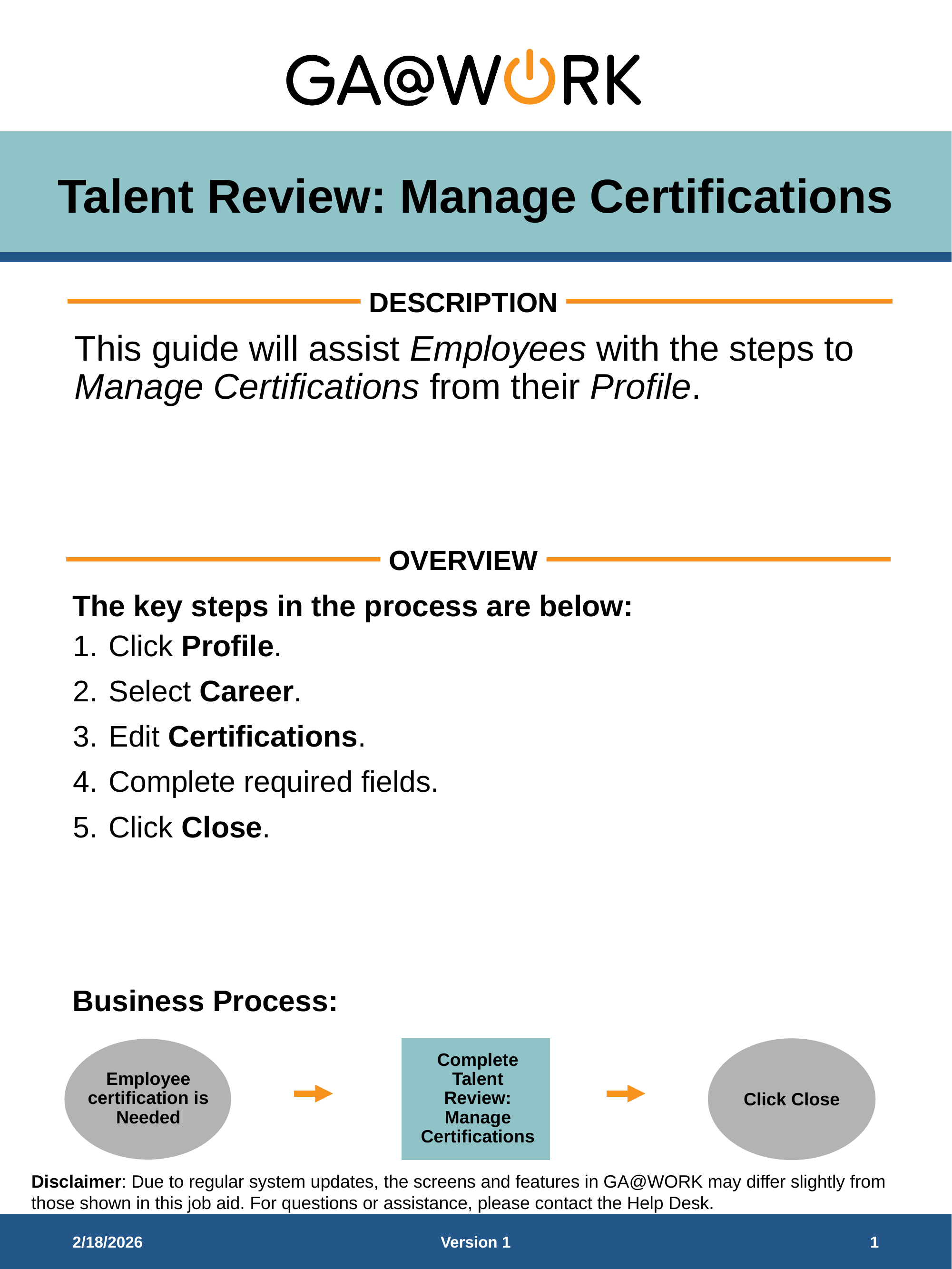

# Talent Review: Manage Certifications
This guide will assist Employees with the steps to Manage Certifications from their Profile.
Click Profile.
Select Career.
Edit Certifications.
Complete required fields.
Click Close.
Employee certification is Needed
Complete Talent Review: Manage Certifications
Click Close
2/18/2026
Version 1
1